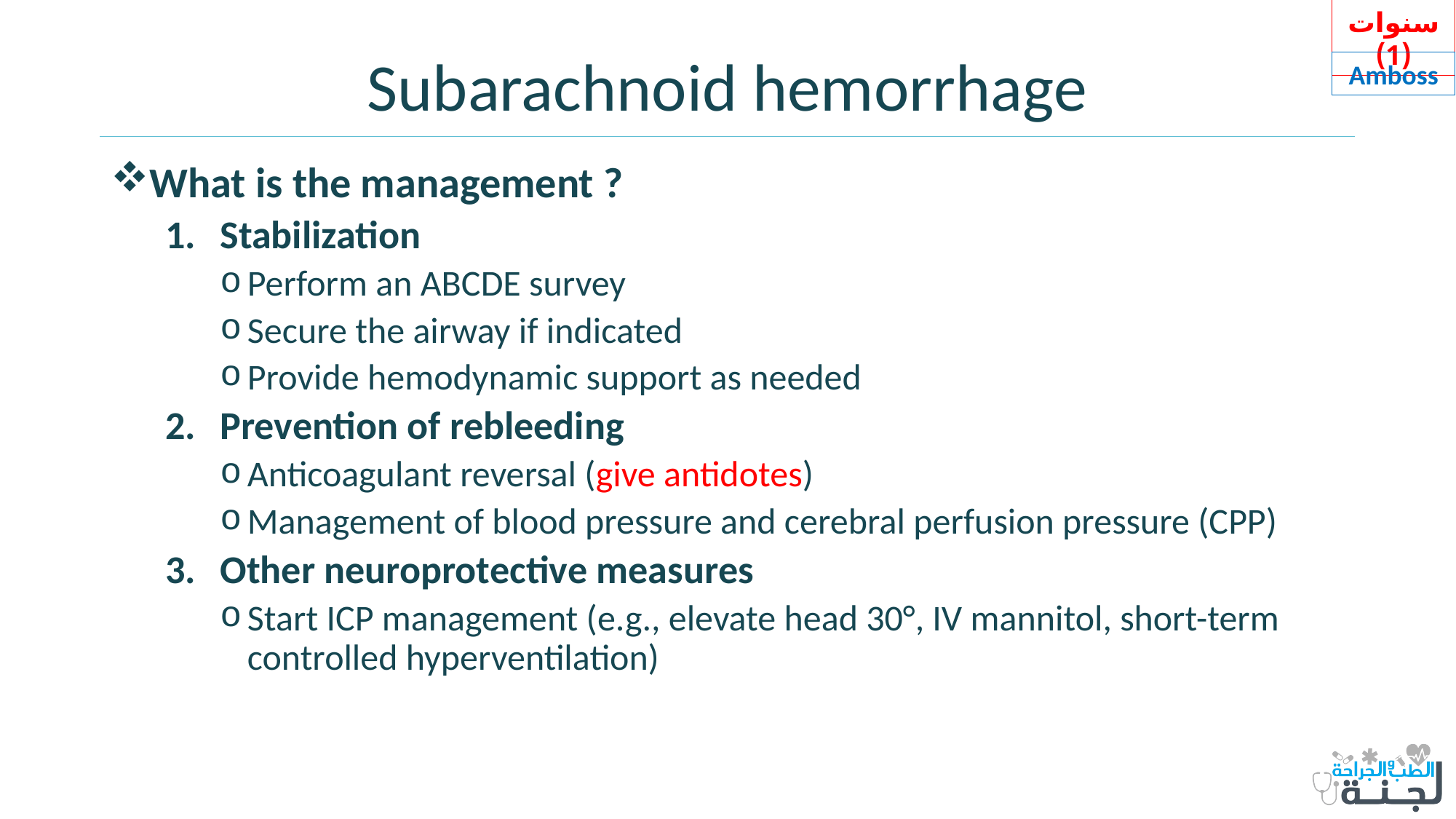

سنوات (1)
# Subarachnoid hemorrhage
Amboss
What is the management ?
Stabilization
Perform an ABCDE survey
Secure the airway if indicated
Provide hemodynamic support as needed
Prevention of rebleeding
Anticoagulant reversal (give antidotes)
Management of blood pressure and cerebral perfusion pressure (CPP)
Other neuroprotective measures
Start ICP management (e.g., elevate head 30°, IV mannitol, short-term controlled hyperventilation)